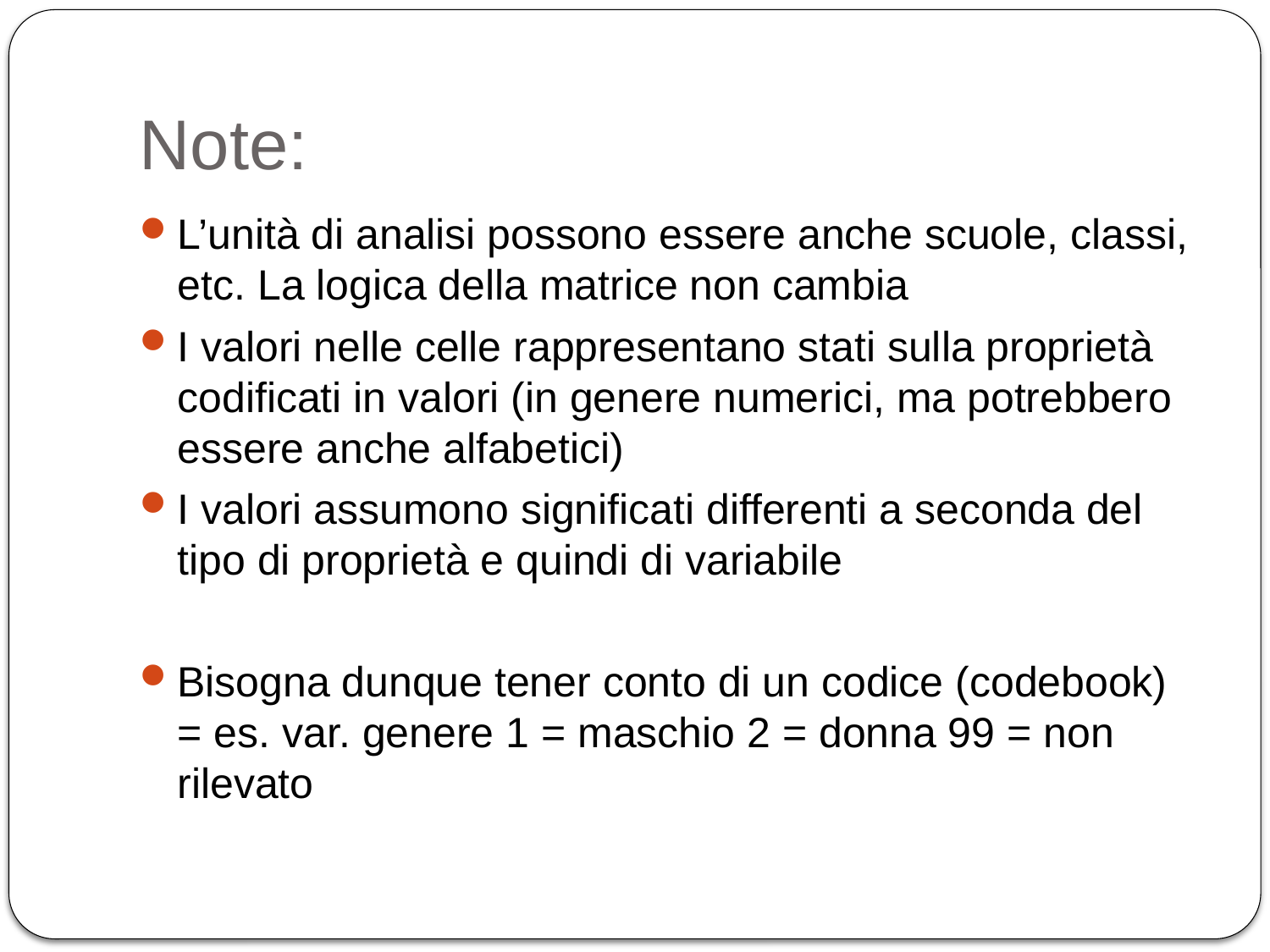

# Note:
L’unità di analisi possono essere anche scuole, classi, etc. La logica della matrice non cambia
I valori nelle celle rappresentano stati sulla proprietà codificati in valori (in genere numerici, ma potrebbero essere anche alfabetici)
I valori assumono significati differenti a seconda del tipo di proprietà e quindi di variabile

Bisogna dunque tener conto di un codice (codebook) = es. var. genere 1 = maschio 2 = donna 99 = non rilevato